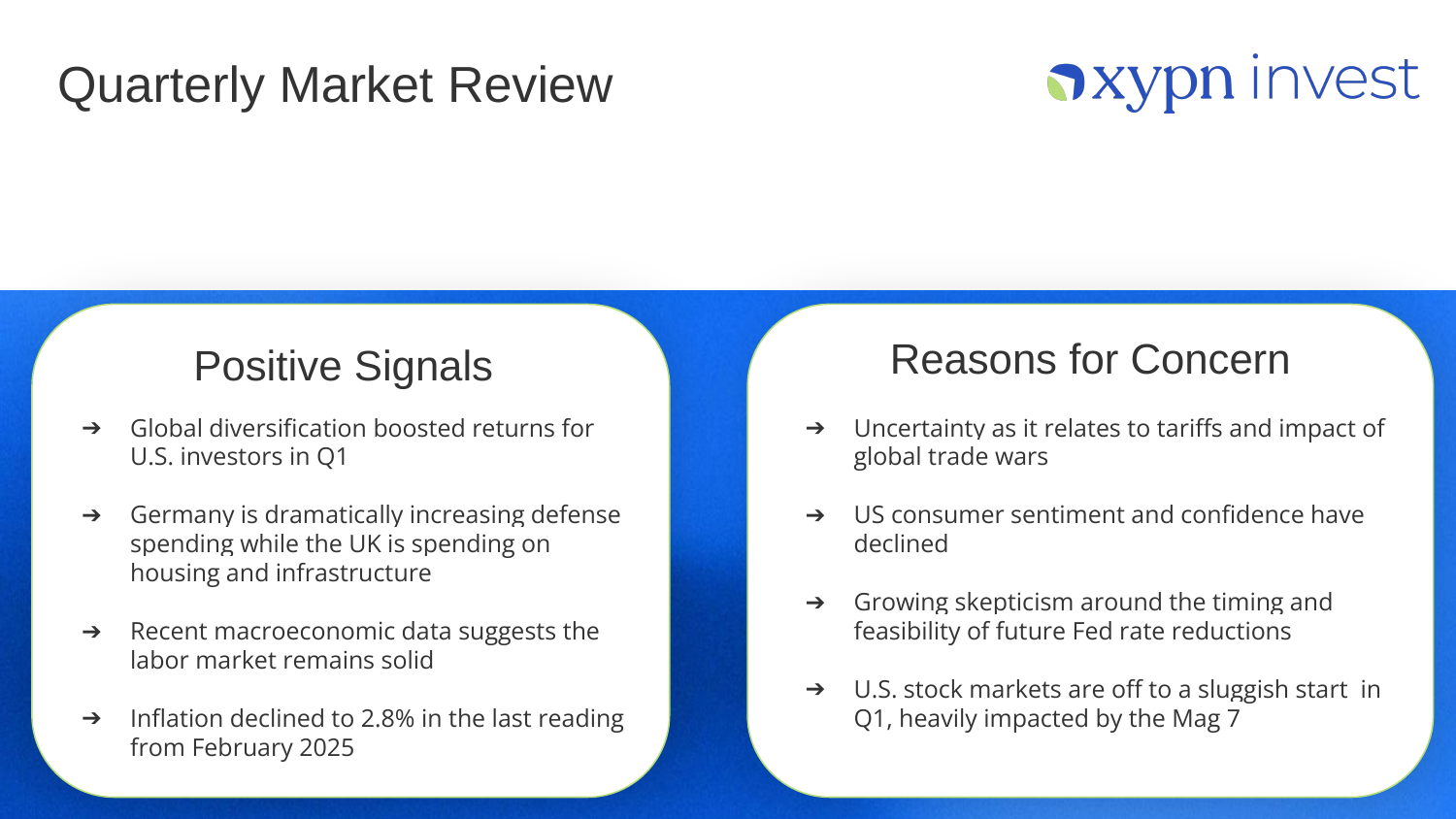

# Quarterly Market Review

Reasons for Concern
Positive Signals
Global diversification boosted returns for U.S. investors in Q1
Germany is dramatically increasing defense spending while the UK is spending on housing and infrastructure
Recent macroeconomic data suggests the labor market remains solid
Inflation declined to 2.8% in the last reading from February 2025

Uncertainty as it relates to tariffs and impact of global trade wars

US consumer sentiment and confidence have declined
Growing skepticism around the timing and feasibility of future Fed rate reductions
U.S. stock markets are off to a sluggish start  in Q1, heavily impacted by the Mag 7